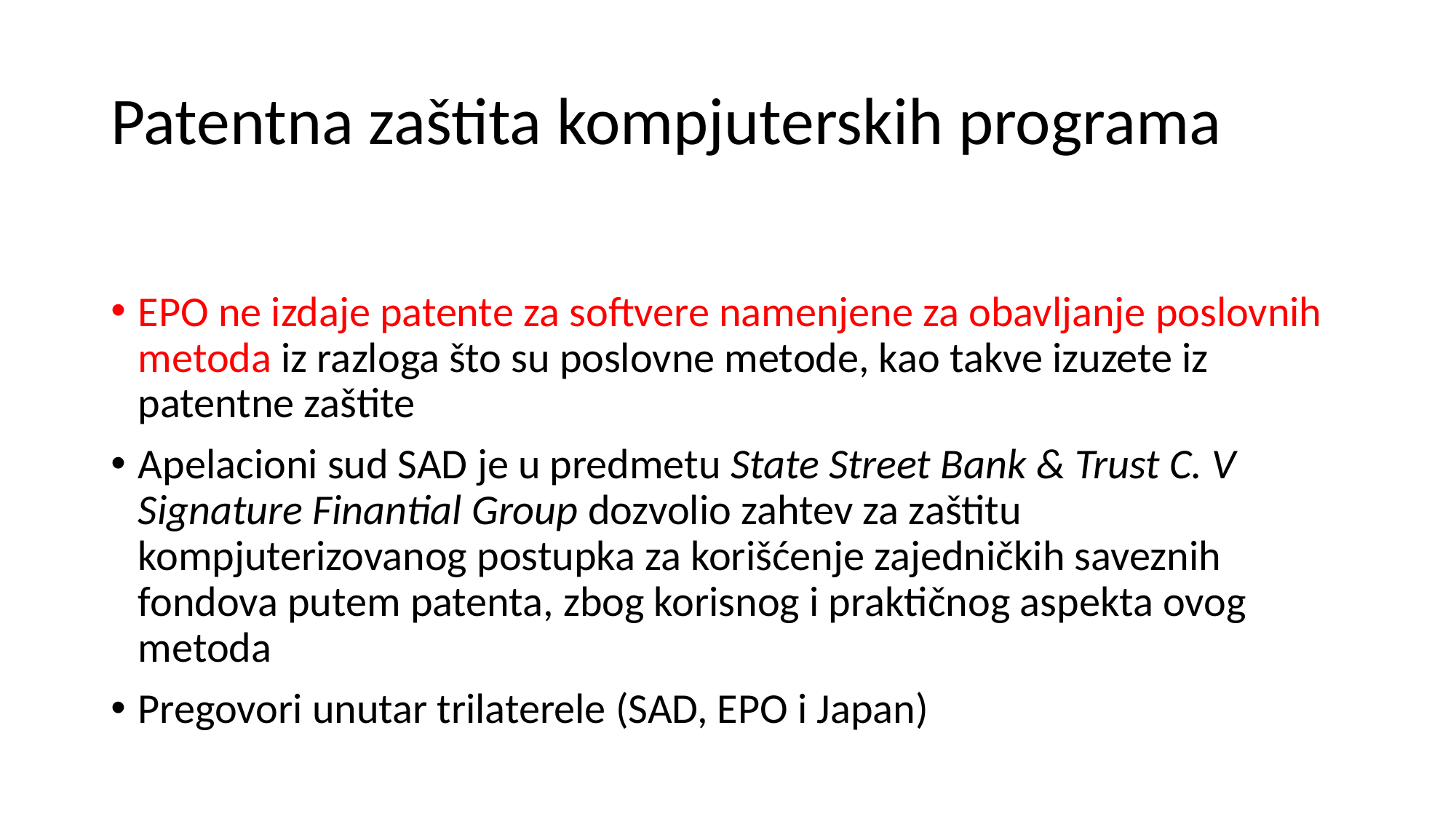

# Patentna zaštita kompjuterskih programa

EPO ne izdaje patente za softvere namenjene za obavljanje poslovnih metoda iz razloga što su poslovne metode, kao takve izuzete iz patentne zaštite
Apelacioni sud SAD je u predmetu State Street Bank & Trust C. V Signature Finantial Group dozvolio zahtev za zaštitu kompjuterizovanog postupka za korišćenje zajedničkih saveznih fondova putem patenta, zbog korisnog i praktičnog aspekta ovog metoda
Pregovori unutar trilaterele (SAD, EPO i Japan)